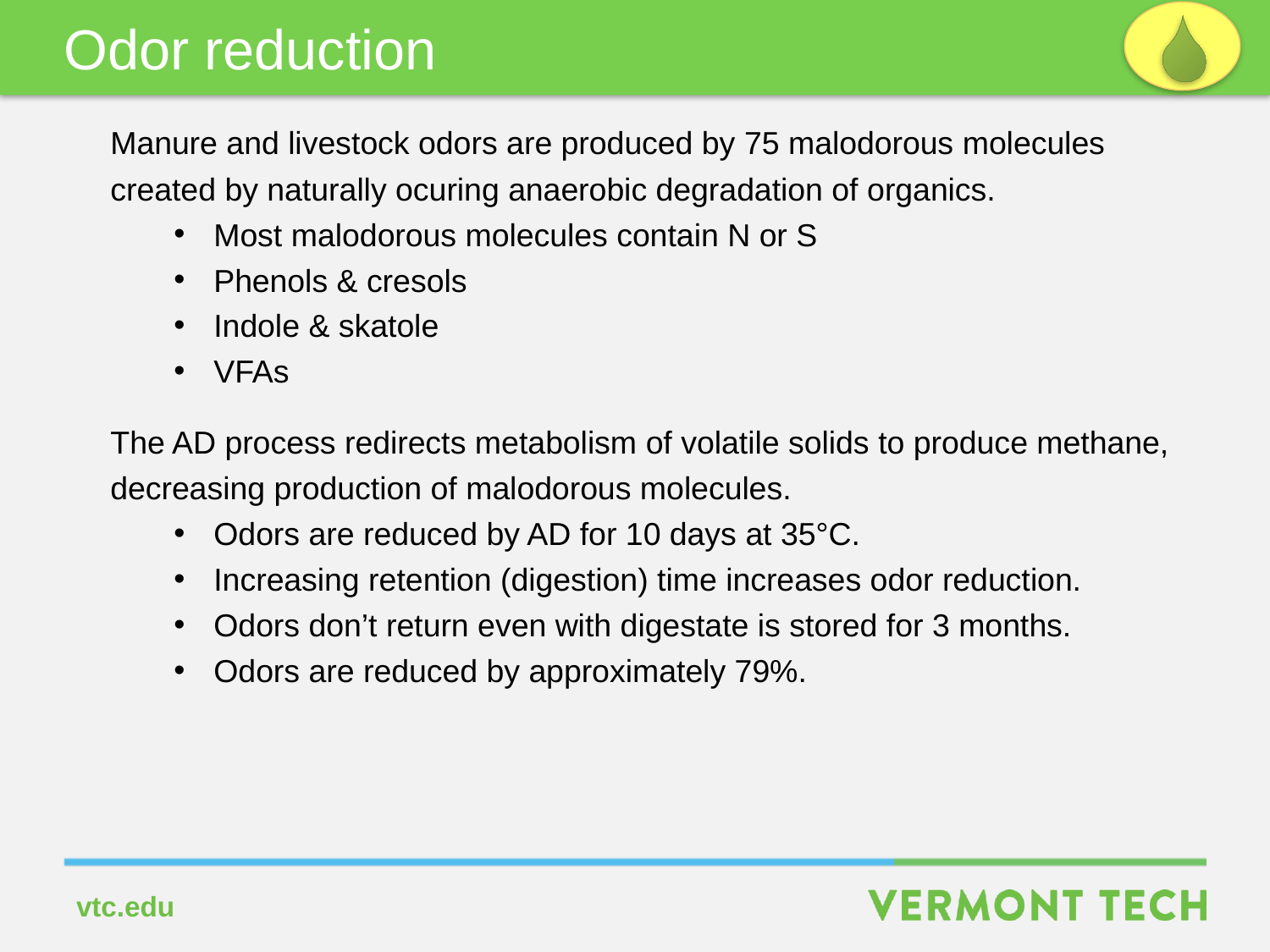

Odor reduction
Manure and livestock odors are produced by 75 malodorous molecules
created by naturally ocuring anaerobic degradation of organics.
Most malodorous molecules contain N or S
Phenols & cresols
Indole & skatole
VFAs

The AD process redirects metabolism of volatile solids to produce methane,
decreasing production of malodorous molecules.
Odors are reduced by AD for 10 days at 35°C.
Increasing retention (digestion) time increases odor reduction.
Odors don’t return even with digestate is stored for 3 months.
Odors are reduced by approximately 79%.